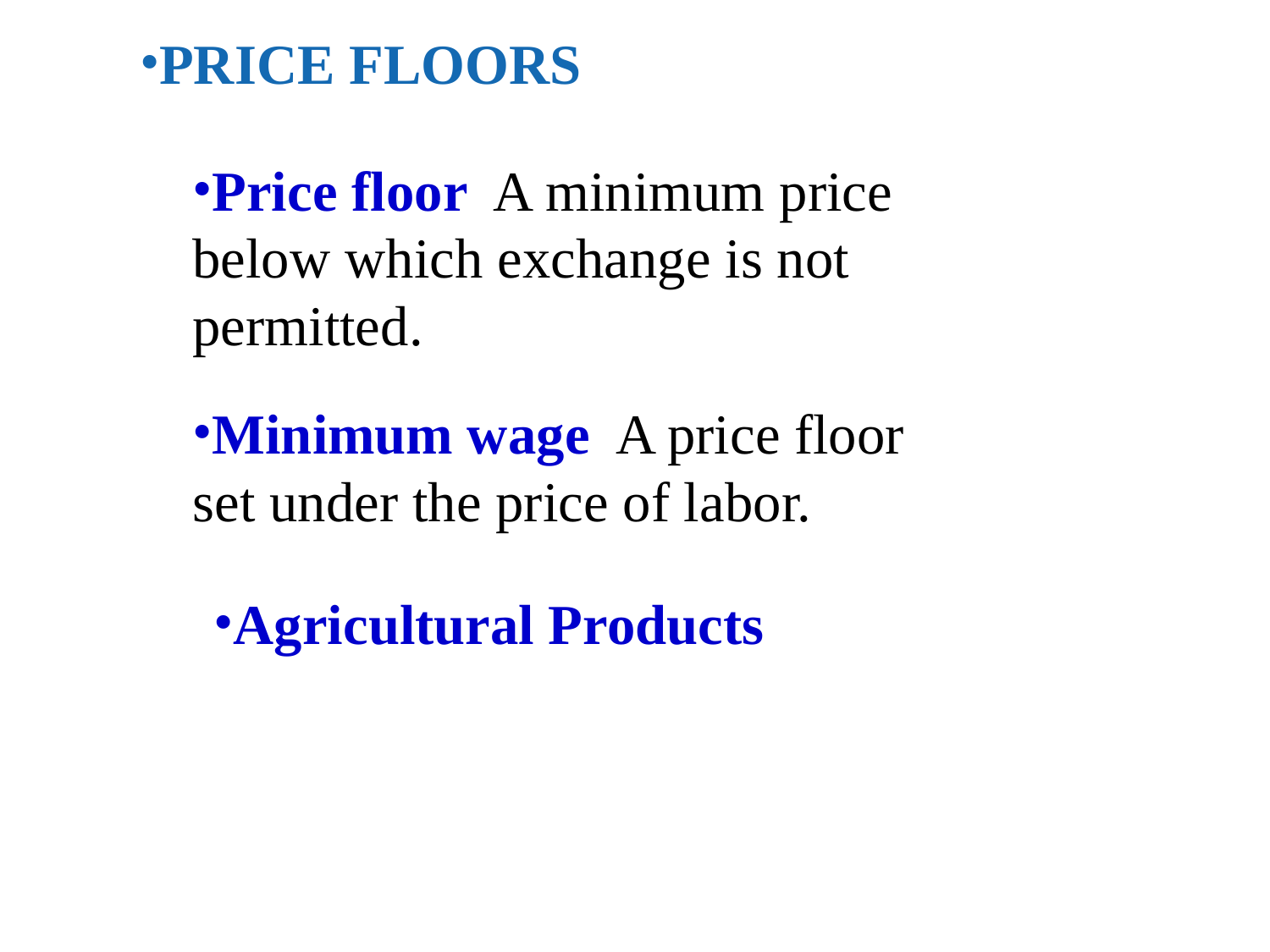

PRICE FLOORS
Price floor  A minimum price below which exchange is not permitted.
Minimum wage  A price floor set under the price of labor.
Agricultural Products